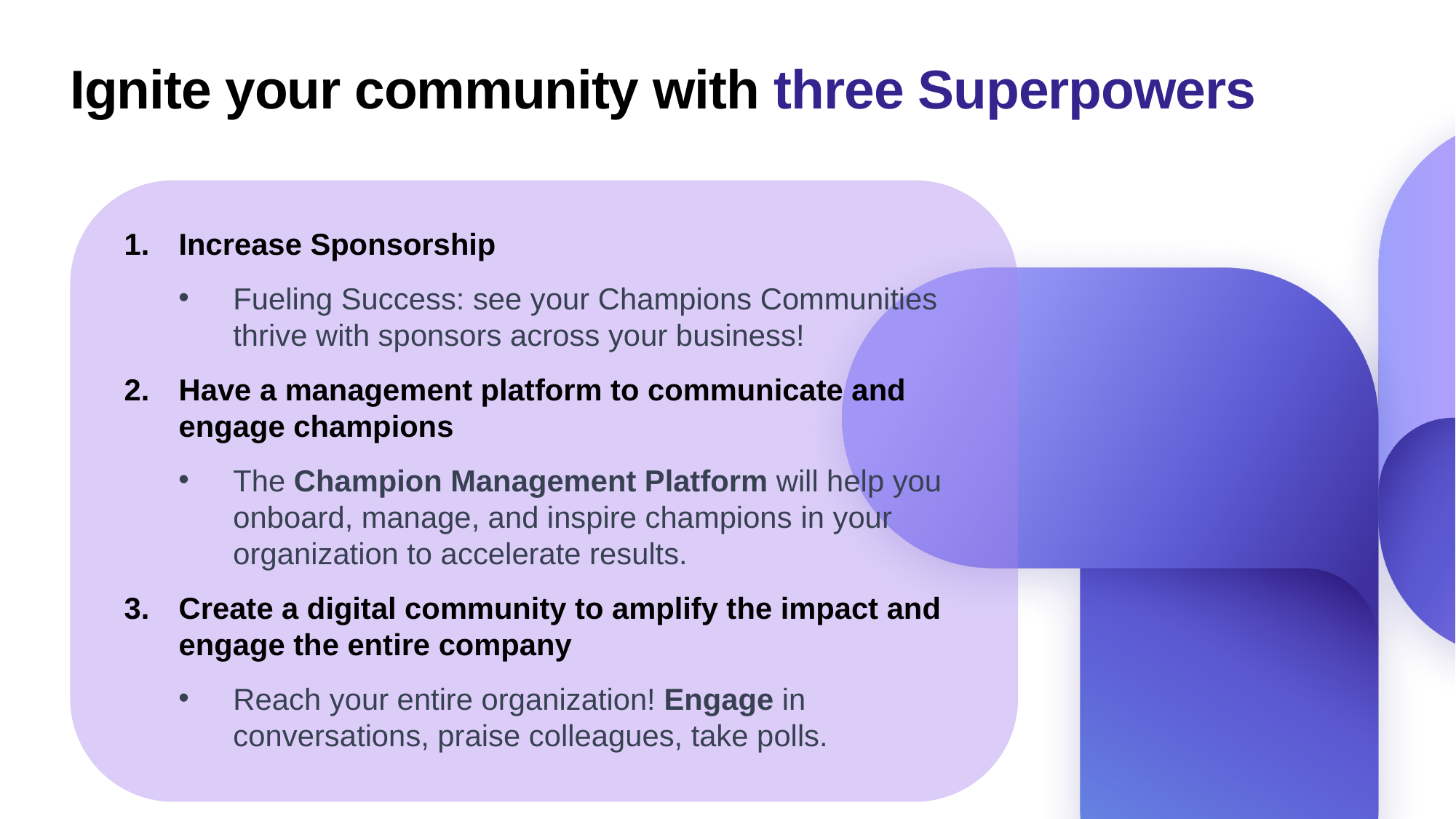

# Ignite your community with three Superpowers

Increase Sponsorship
Fueling Success: see your Champions Communities thrive with sponsors across your business!
Have a management platform to communicate and engage champions
The Champion Management Platform will help you onboard, manage, and inspire champions in your organization to accelerate results.
Create a digital community to amplify the impact and engage the entire company
Reach your entire organization! Engage in conversations, praise colleagues, take polls.